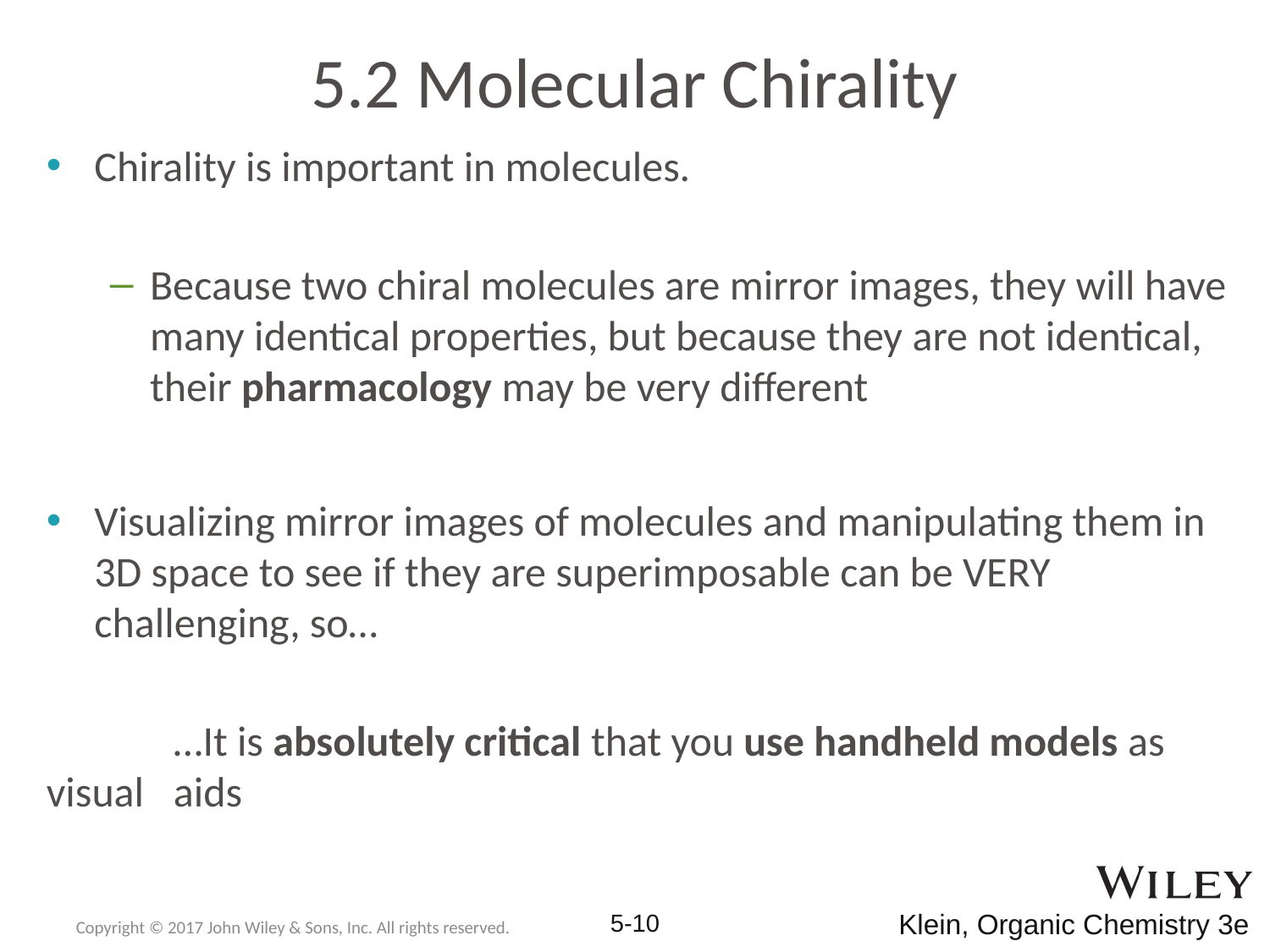

# 5.2 Molecular Chirality
Chirality is important in molecules.

Because two chiral molecules are mirror images, they will have many identical properties, but because they are not identical, their pharmacology may be very different

Visualizing mirror images of molecules and manipulating them in 3D space to see if they are superimposable can be VERY challenging, so…

	…It is absolutely critical that you use handheld models as 	visual 	aids
Klein, Organic Chemistry 3e
Copyright © 2017 John Wiley & Sons, Inc. All rights reserved.
5-10